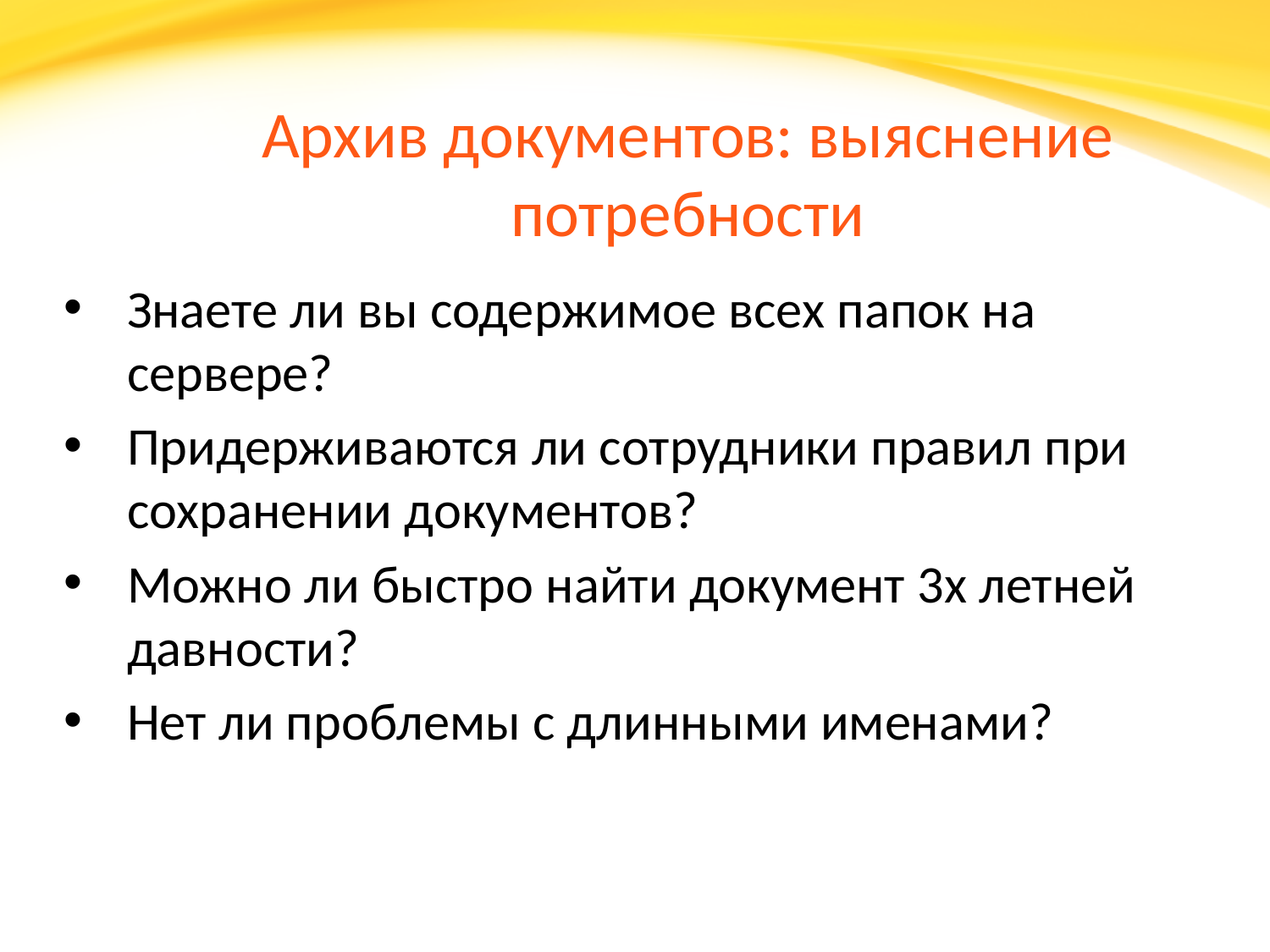

# Архив документов: выяснение потребности
Знаете ли вы содержимое всех папок на сервере?
Придерживаются ли сотрудники правил при сохранении документов?
Можно ли быстро найти документ 3х летней давности?
Нет ли проблемы с длинными именами?